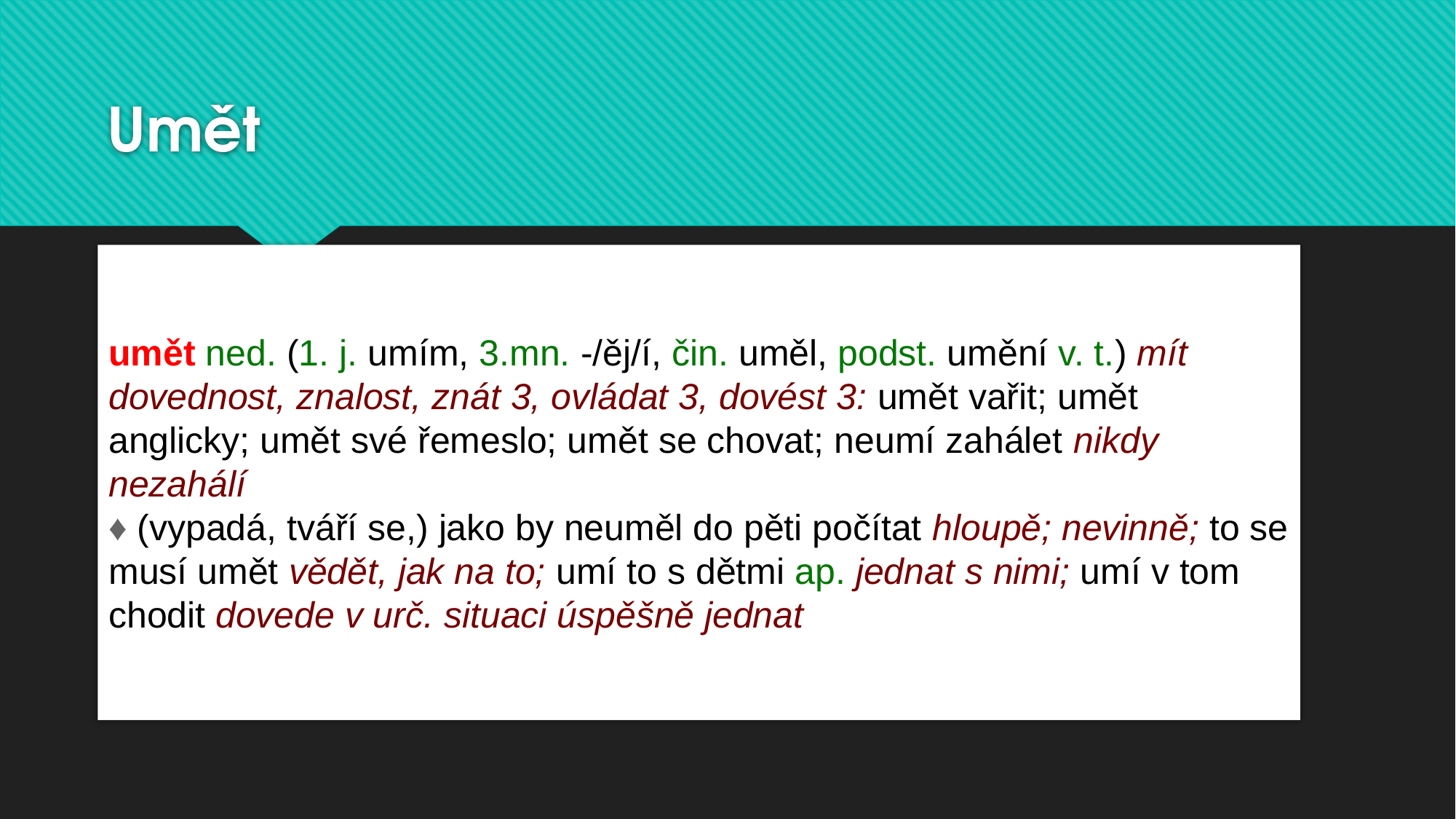

# Umět
umět ned. (1. j. umím, 3.mn. -/ěj/í, čin. uměl, podst. umění v. t.) mít dovednost, znalost, znát 3, ovládat 3, dovést 3: umět vařit; umět anglicky; umět své řemeslo; umět se chovat; neumí zahálet nikdy nezahálí 
♦ (vypadá, tváří se,) jako by neuměl do pěti počítat hloupě; nevinně; to se musí umět vědět, jak na to; umí to s dětmi ap. jednat s nimi; umí v tom chodit dovede v urč. situaci úspěšně jednat